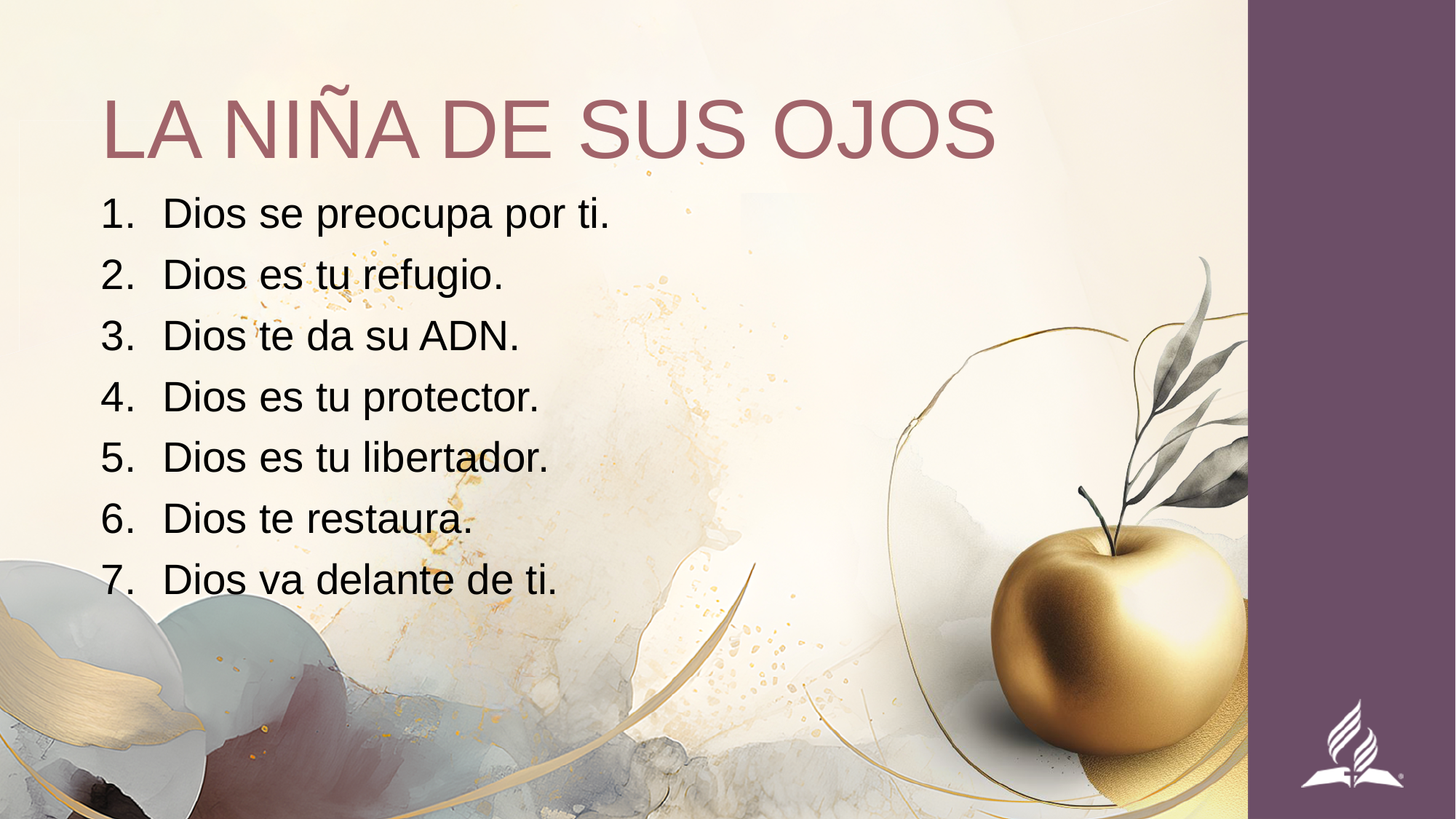

LA NIÑA DE SUS OJOS

Dios se preocupa por ti.
Dios es tu refugio.
Dios te da su ADN.
Dios es tu protector.
Dios es tu libertador.
Dios te restaura.
Dios va delante de ti.